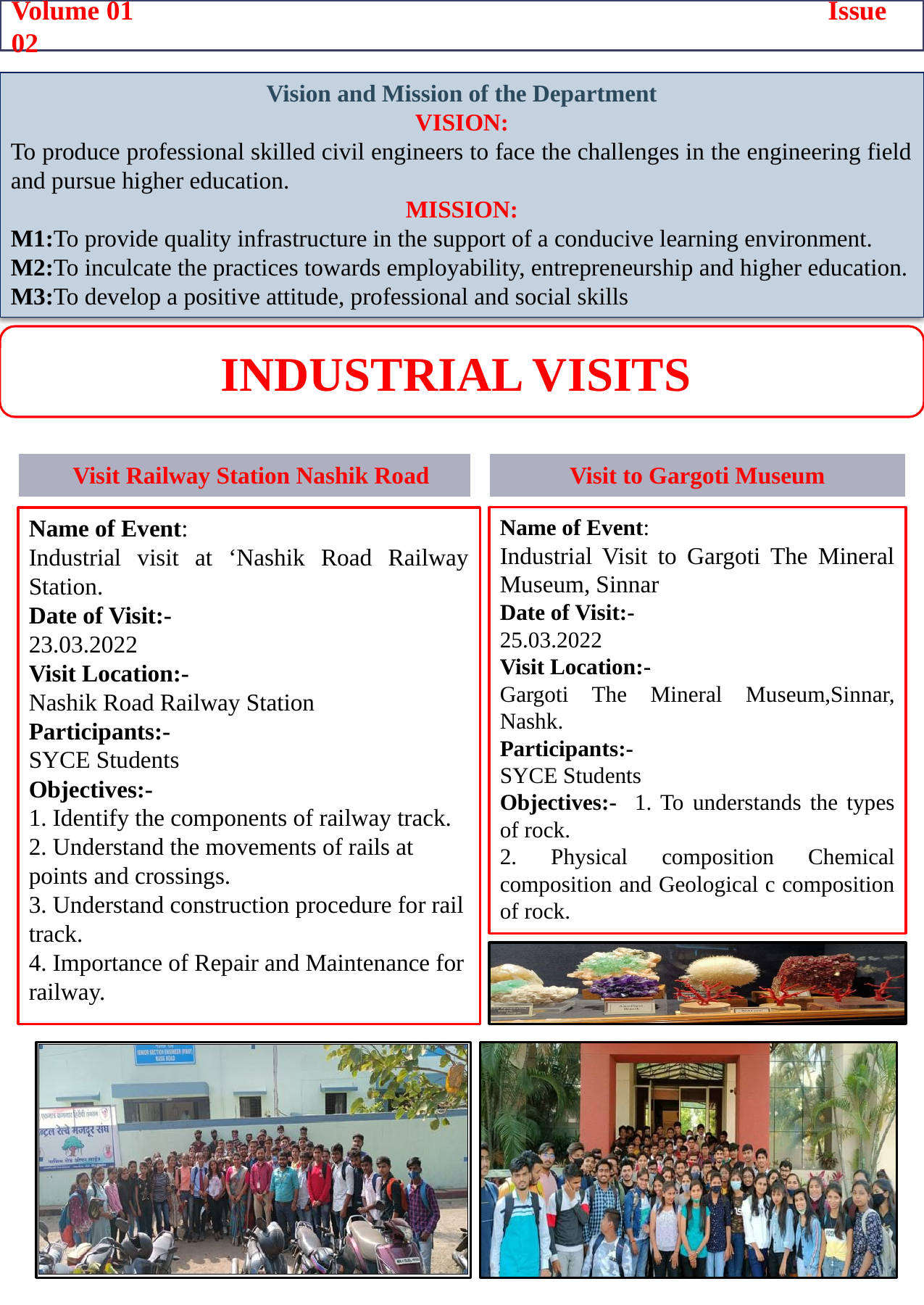

Volume 01                                                                                                     Issue 02
Vision and Mission of the Department
VISION:
To produce professional skilled civil engineers to face the challenges in the engineering field and pursue higher education.
MISSION:
M1:To provide quality infrastructure in the support of a conducive learning environment.
M2:To inculcate the practices towards employability, entrepreneurship and higher education.
M3:To develop a positive attitude, professional and social skills
Industrial Visits
| Visit Railway Station Nashik Road |
| --- |
| Visit to Gargoti Museum |
| --- |
Name of Event:
Industrial visit at ‘Nashik Road Railway Station.
Date of Visit:-
23.03.2022
Visit Location:-
Nashik Road Railway Station
Participants:-
SYCE Students
Objectives:-
1. Identify the components of railway track.
2. Understand the movements of rails at points and crossings.
3. Understand construction procedure for rail track.
4. Importance of Repair and Maintenance for railway.

Name of Event:
Industrial Visit to Gargoti The Mineral Museum, Sinnar
Date of Visit:-
25.03.2022
Visit Location:-
Gargoti The Mineral Museum,Sinnar, Nashk.
Participants:-
SYCE Students
Objectives:-  1. To understands the types of rock.
2. Physical composition Chemical composition and Geological c composition of rock.